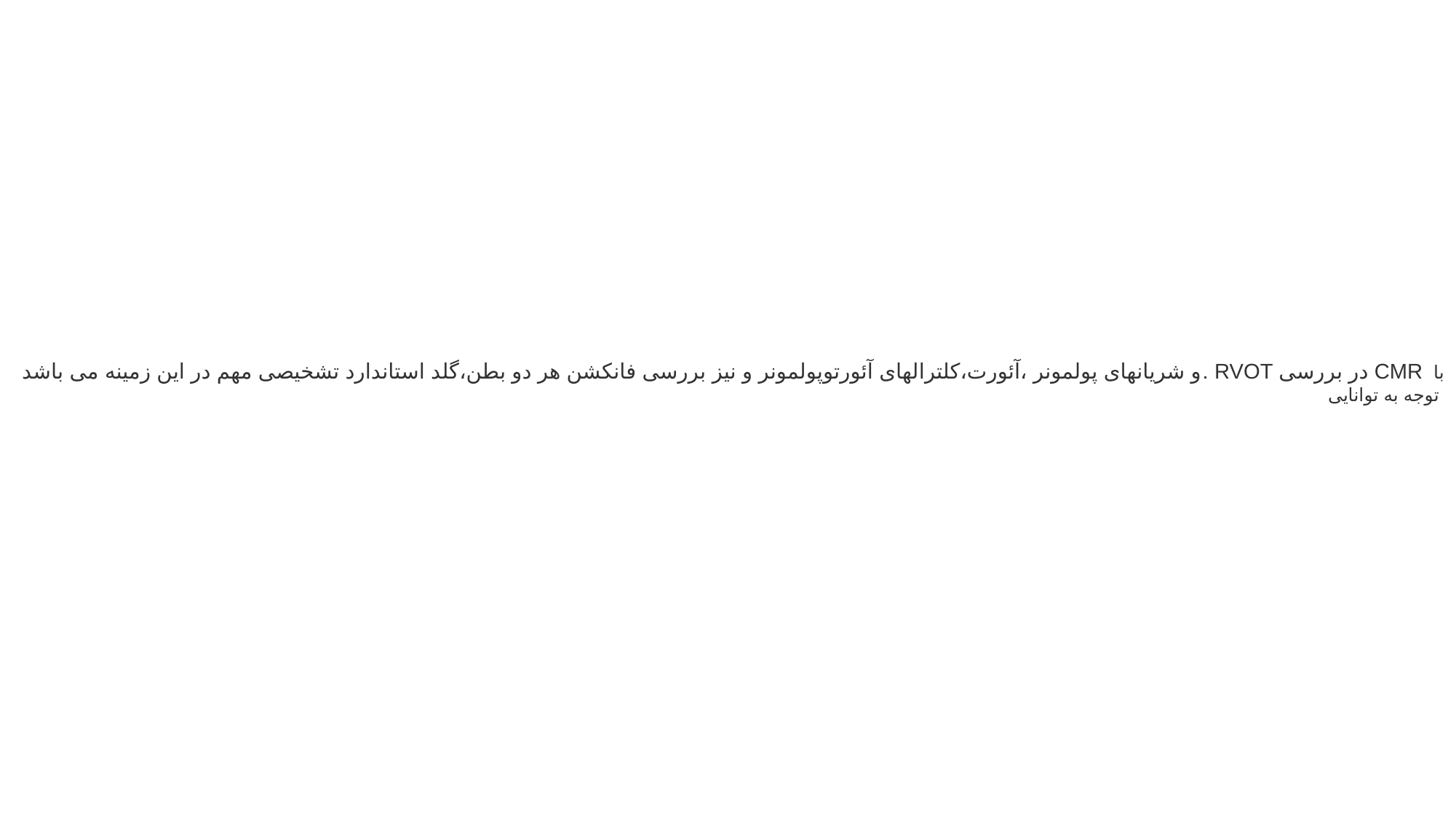

#
و شریانهای پولمونر ،آئورت،کلترالهای آئورتوپولمونر و نیز بررسی فانکشن هر دو بطن،گلد استاندارد تشخیصی مهم در این زمینه می باشد. RVOT در بررسی CMR  با توجه به توانایی